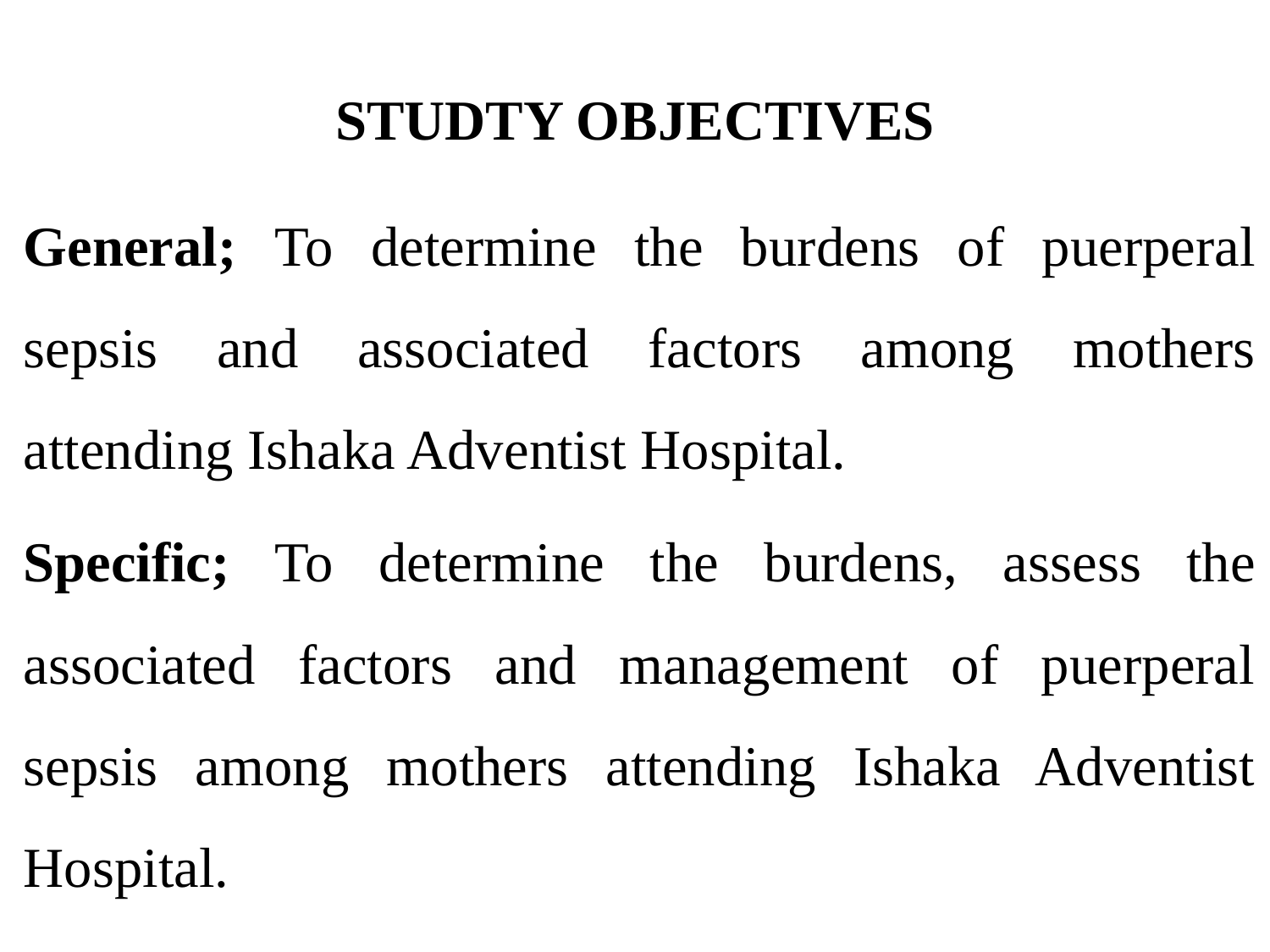

# STUDTY OBJECTIVES
General; To determine the burdens of puerperal sepsis and associated factors among mothers attending Ishaka Adventist Hospital.
Specific; To determine the burdens, assess the associated factors and management of puerperal sepsis among mothers attending Ishaka Adventist Hospital.